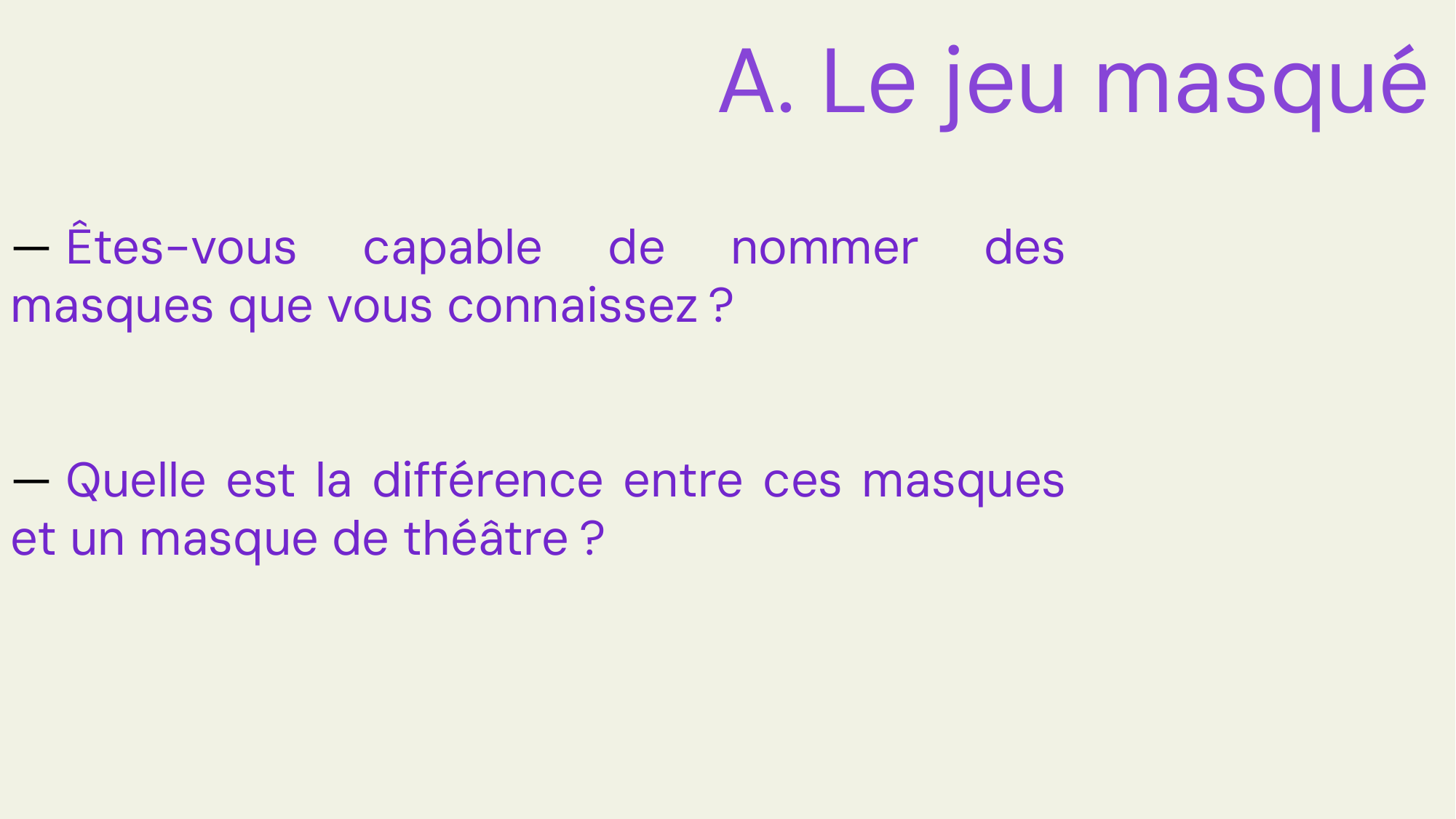

A. Le jeu masqué

— Êtes-vous capable de nommer des masques que vous connaissez ?

— Quelle est la différence entre ces masques et un masque de théâtre ?